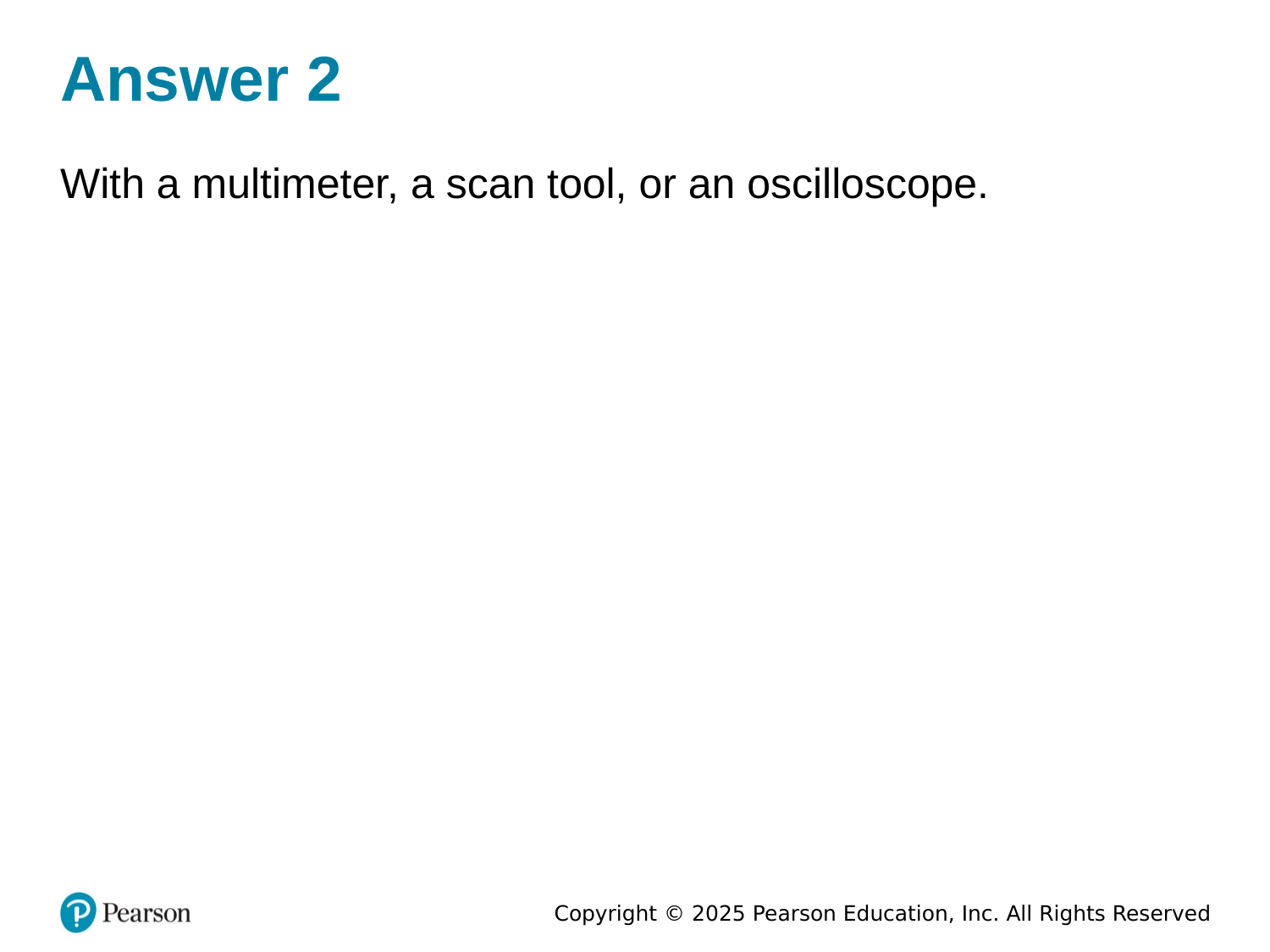

# Answer 2
With a multimeter, a scan tool, or an oscilloscope.